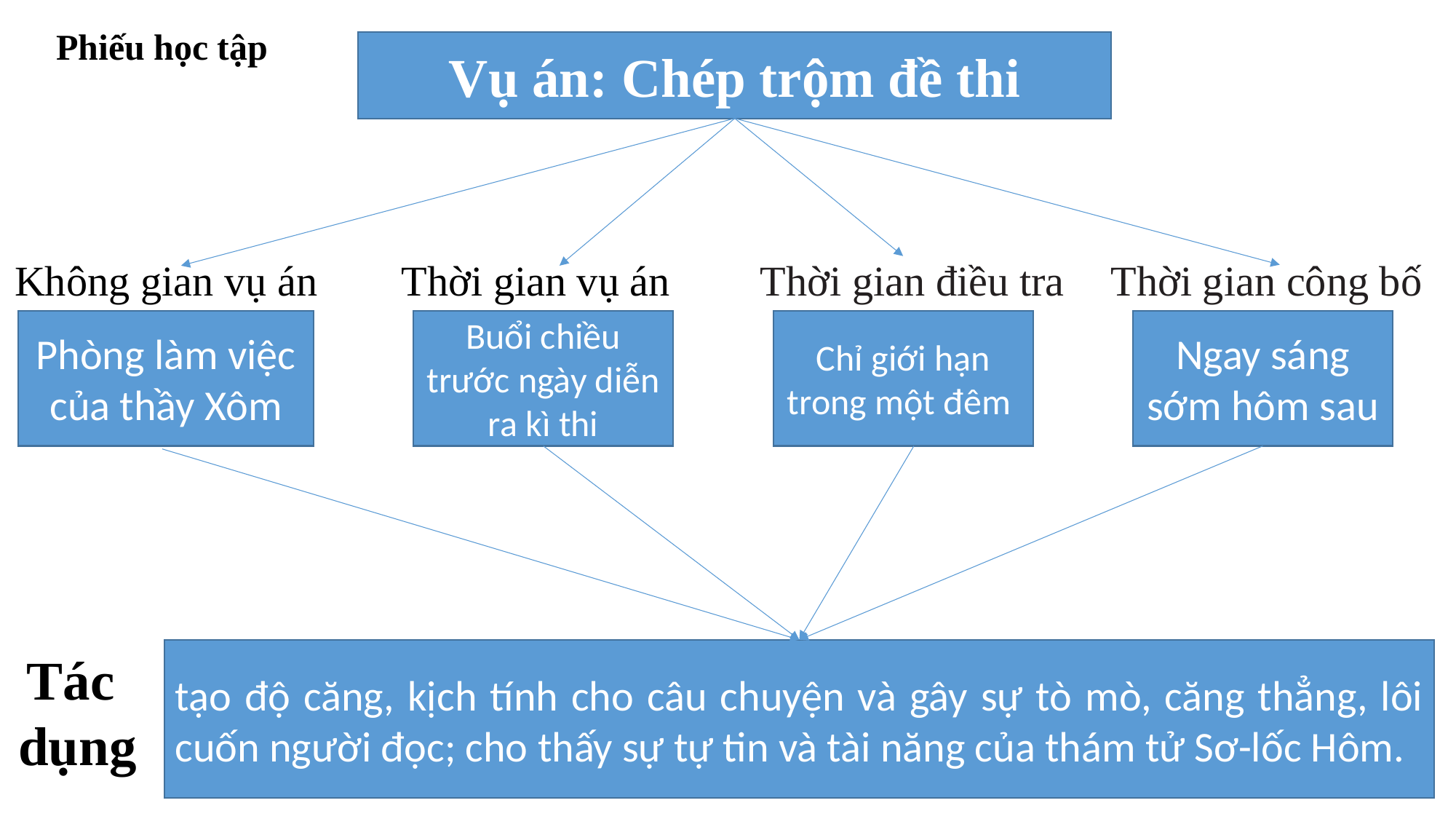

Phiếu học tập
Vụ án: Chép trộm đề thi
Không gian vụ án
Thời gian vụ án
Thời gian điều tra
Thời gian công bố
Ngay sáng sớm hôm sau
Phòng làm việc của thầy Xôm
Buổi chiều trước ngày diễn ra kì thi
Chỉ giới hạn trong một đêm
Tác
dụng
tạo độ căng, kịch tính cho câu chuyện và gây sự tò mò, căng thẳng, lôi cuốn người đọc; cho thấy sự tự tin và tài năng của thám tử Sơ-lốc Hôm.